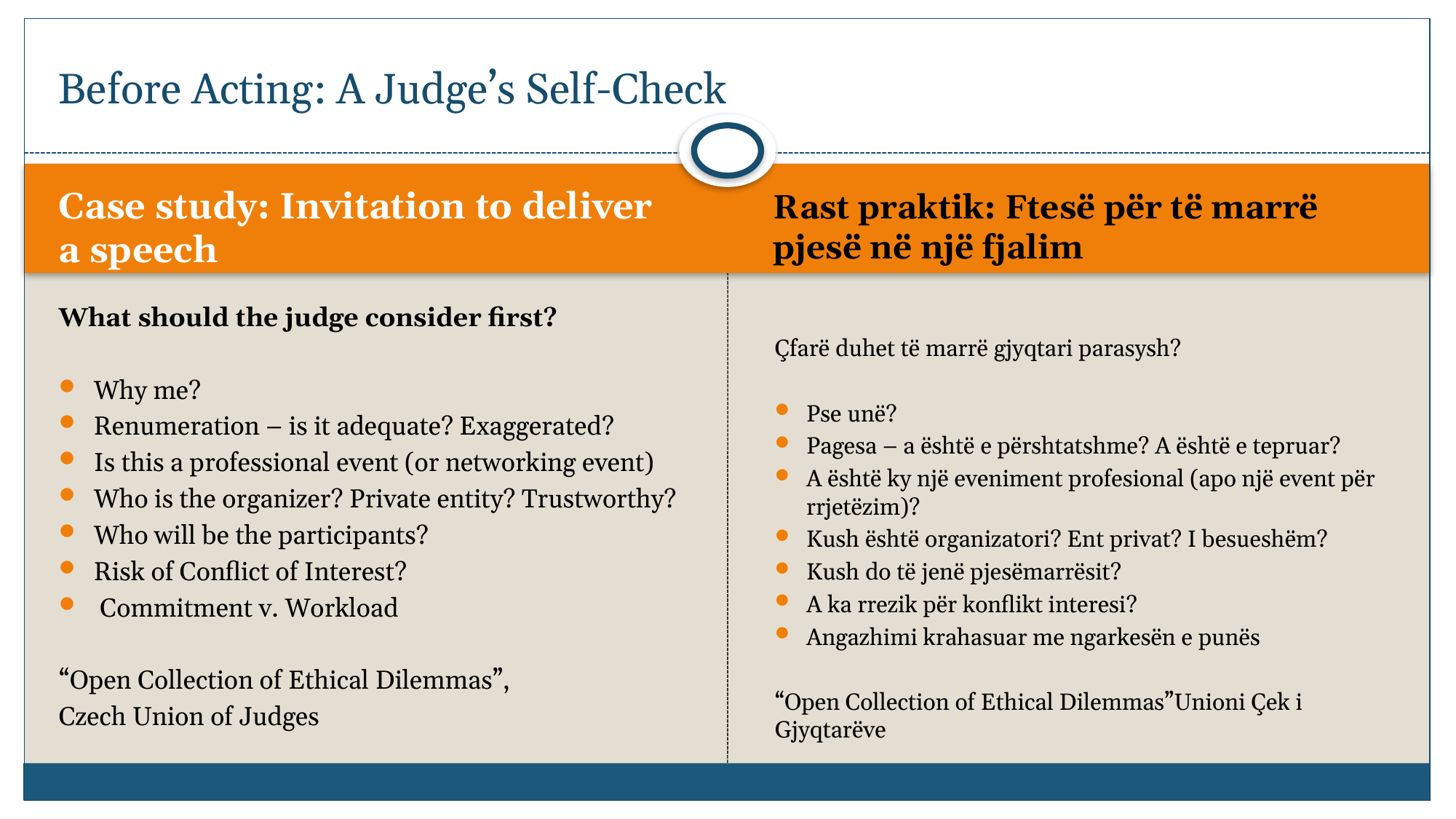

# Before Acting: A Judge’s Self-Check
Case study: Invitation to deliver a speech
Rast praktik: Ftesë për të marrë pjesë në një fjalim
What should the judge consider first?

Why me?
Renumeration – is it adequate? Exaggerated?
Is this a professional event (or networking event)
Who is the organizer? Private entity? Trustworthy?
Who will be the participants?
Risk of Conflict of Interest?
 Commitment v. Workload

“Open Collection of Ethical Dilemmas”,
Czech Union of Judges

Çfarë duhet të marrë gjyqtari parasysh?

Pse unë?
Pagesa – a është e përshtatshme? A është e tepruar?
A është ky një eveniment profesional (apo një event për rrjetëzim)?
Kush është organizatori? Ent privat? I besueshëm?
Kush do të jenë pjesëmarrësit?
A ka rrezik për konflikt interesi?
Angazhimi krahasuar me ngarkesën e punës

“Open Collection of Ethical Dilemmas”Unioni Çek i Gjyqtarëve